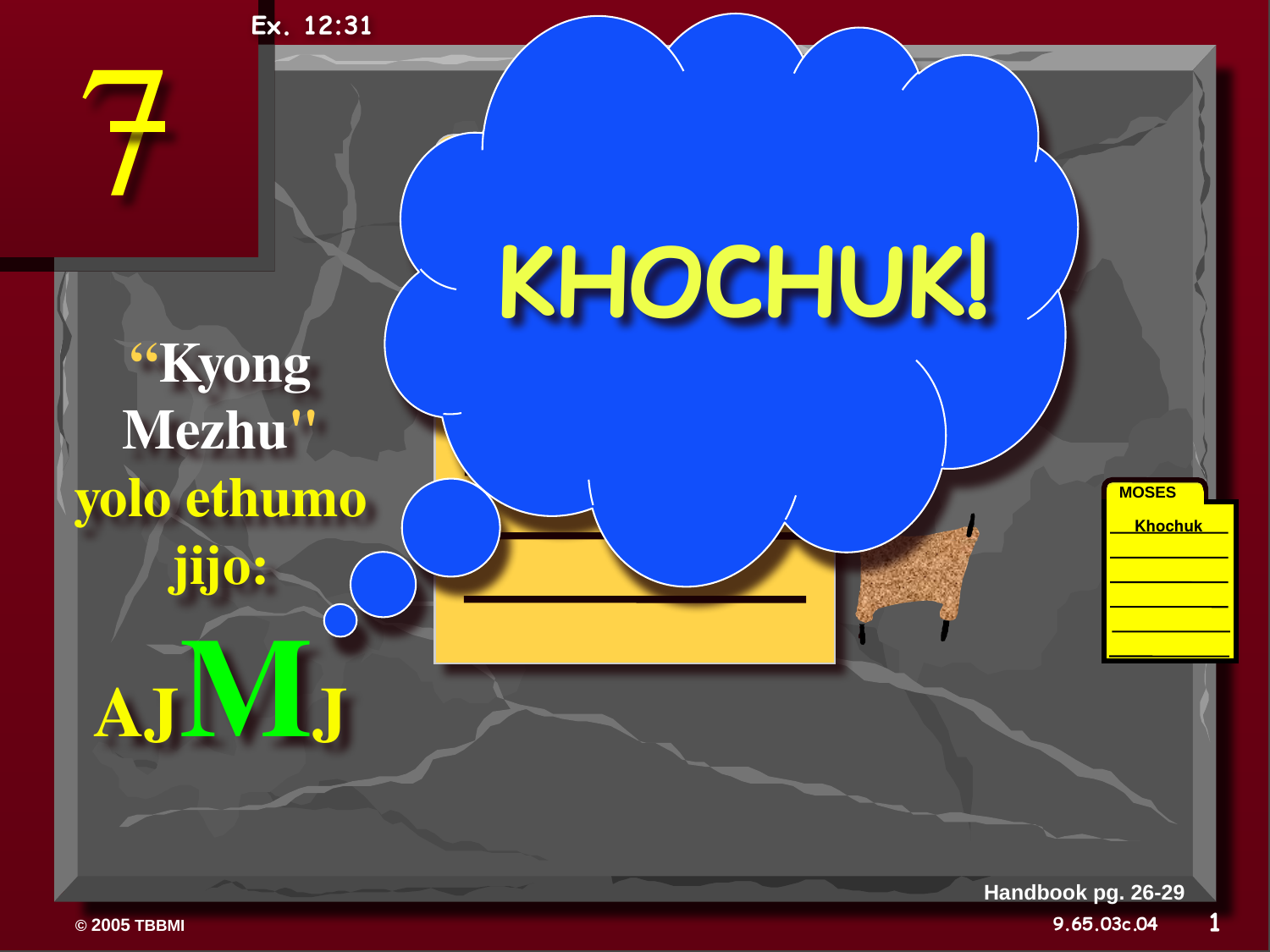

KHOCHUK!
7

Ex. 12:31

ca. 1500 B.C.
   MOSES

EXODUS

“Kyong Mezhu"
yolo ethumo jijo:
AJMJ

MOSES

Khochuk

40

Handbook pg. 26-29
1
04